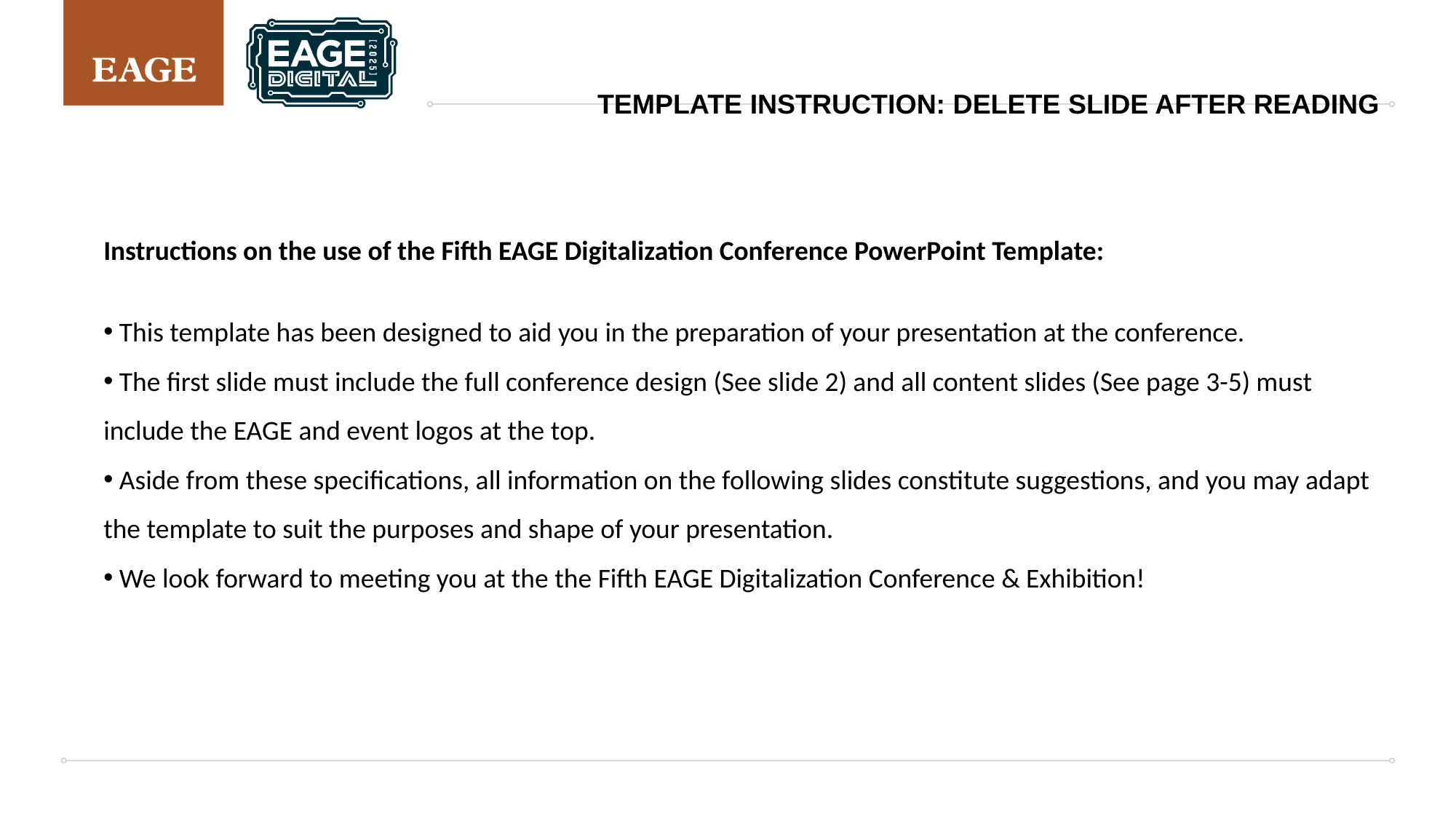

TEMPLATE INSTRUCTION: DELETE SLIDE AFTER READING

Instructions on the use of the Fifth EAGE Digitalization Conference PowerPoint Template:

 This template has been designed to aid you in the preparation of your presentation at the conference.
 The first slide must include the full conference design (See slide 2) and all content slides (See page 3-5) must include the EAGE and event logos at the top.
 Aside from these specifications, all information on the following slides constitute suggestions, and you may adapt the template to suit the purposes and shape of your presentation.
 We look forward to meeting you at the the Fifth EAGE Digitalization Conference & Exhibition!